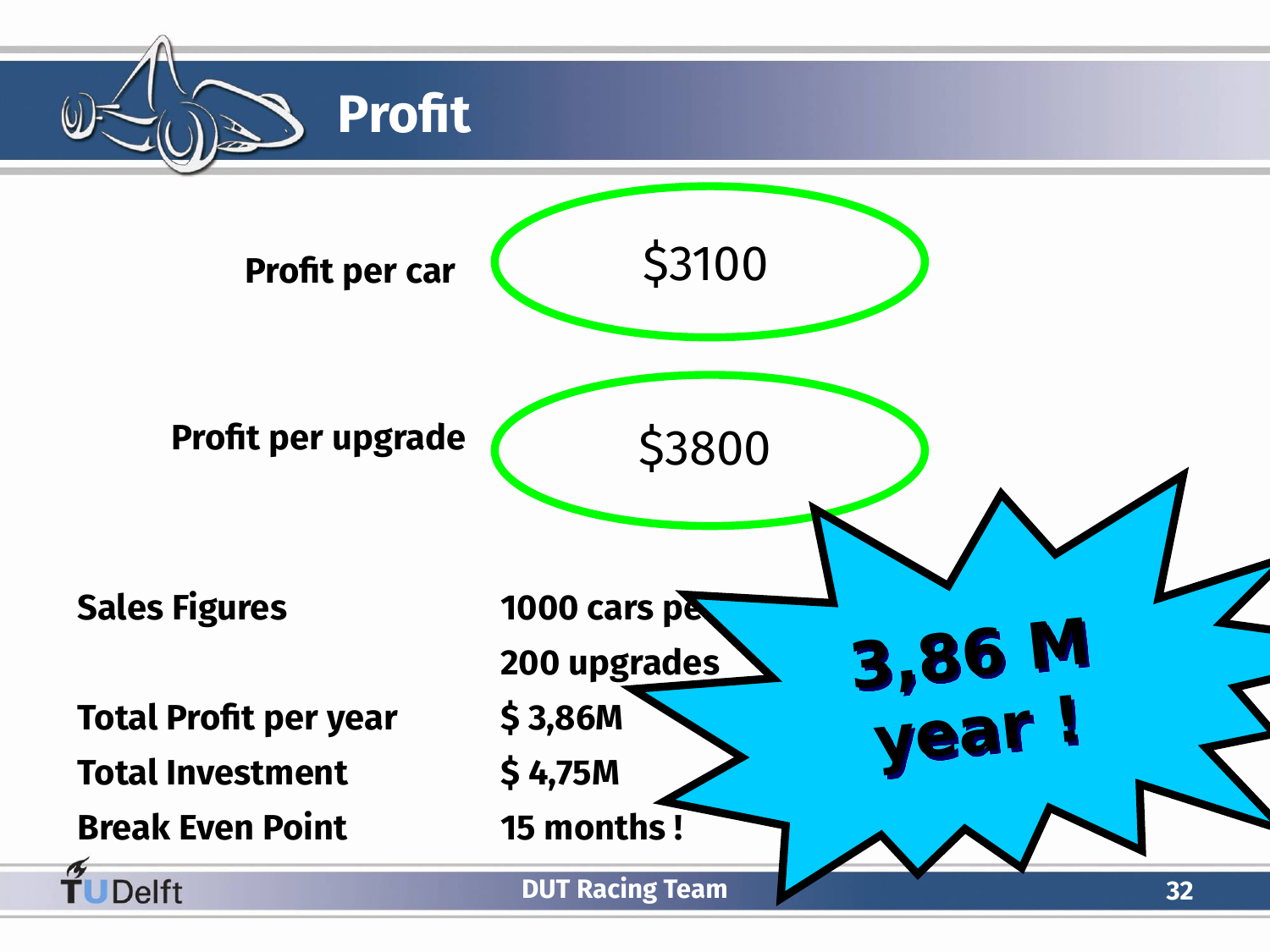

# Profit

$3100
Profit per car

Profit per upgrade
$3800

3,86 M
year !

Sales Figures		     1000 cars per year
			     200 upgrades
Total Profit per year	     $ 3,86M
Total Investment	     $ 4,75M
Break Even Point	     15 months !
32